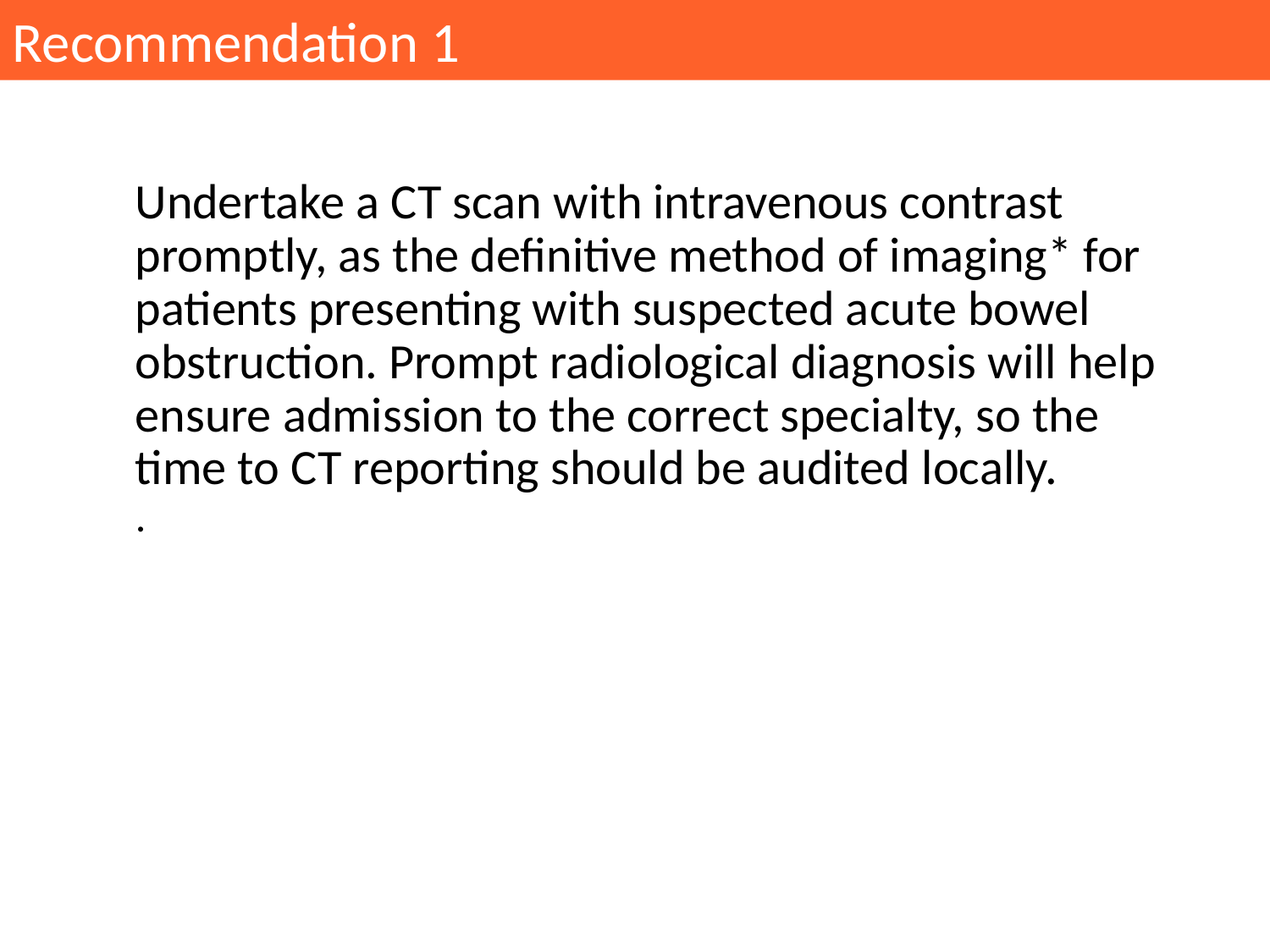

Recommendation 1
Undertake a CT scan with intravenous contrast promptly, as the definitive method of imaging* for patients presenting with suspected acute bowel obstruction. Prompt radiological diagnosis will help ensure admission to the correct specialty, so the time to CT reporting should be audited locally.
.